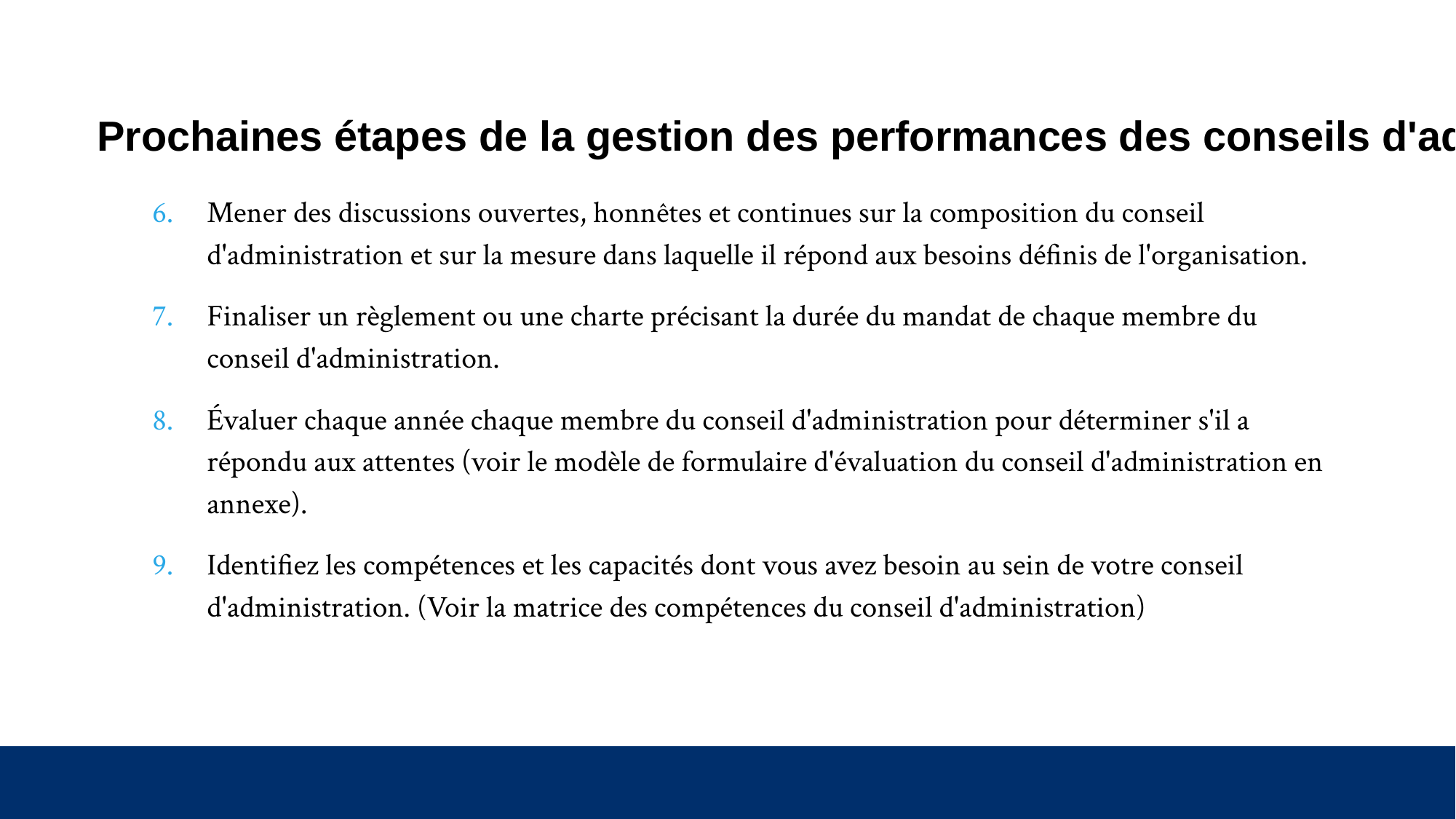

# Prochaines étapes de la gestion des performances des conseils d'administration( Cont.)
Mener des discussions ouvertes, honnêtes et continues sur la composition du conseil d'administration et sur la mesure dans laquelle il répond aux besoins définis de l'organisation.
Finaliser un règlement ou une charte précisant la durée du mandat de chaque membre du conseil d'administration.
Évaluer chaque année chaque membre du conseil d'administration pour déterminer s'il a répondu aux attentes (voir le modèle de formulaire d'évaluation du conseil d'administration en annexe).
Identifiez les compétences et les capacités dont vous avez besoin au sein de votre conseil d'administration. (Voir la matrice des compétences du conseil d'administration)